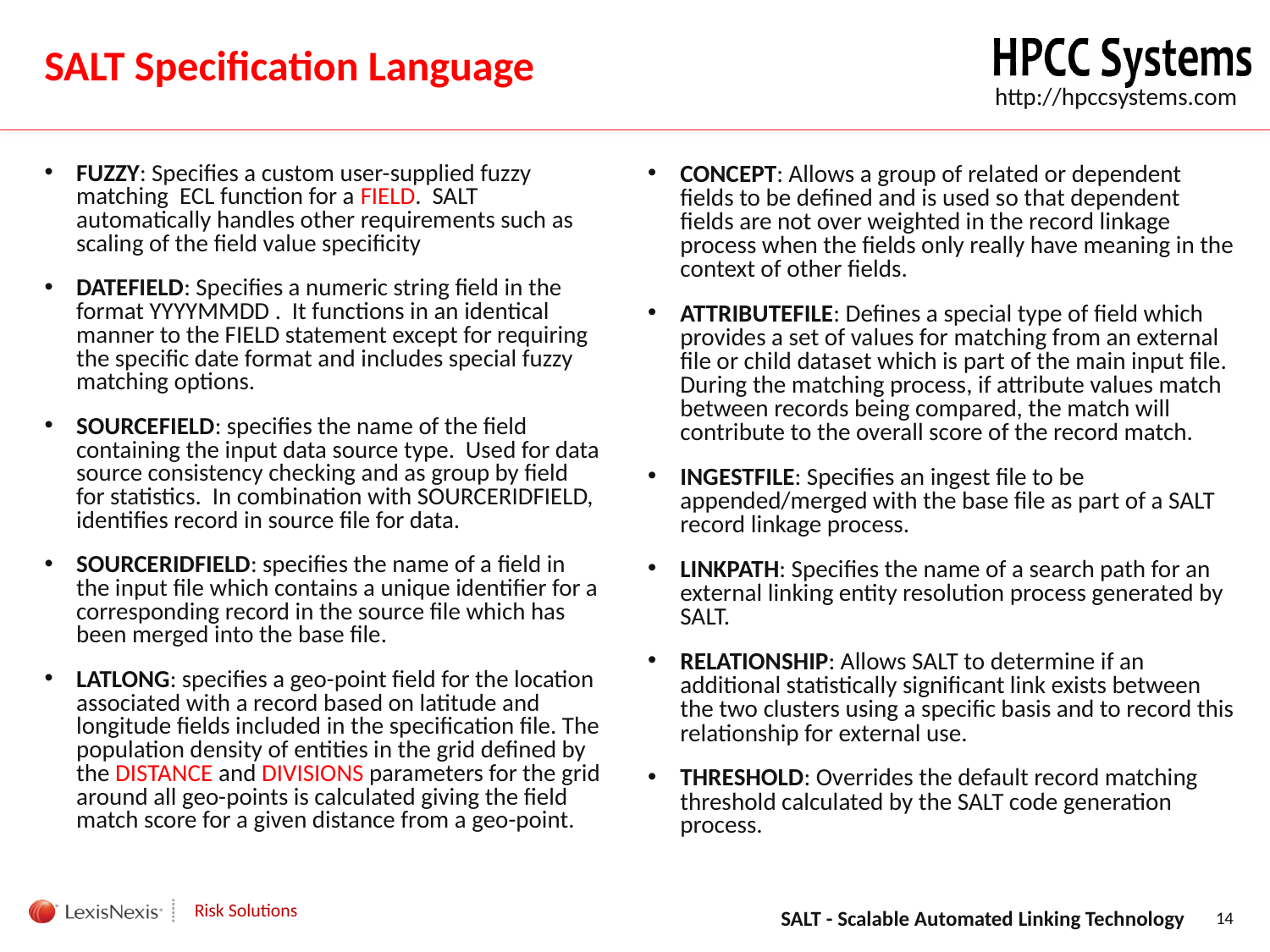

SALT Specification Language

FUZZY: Specifies a custom user-supplied fuzzy matching  ECL function for a FIELD.  SALT automatically handles other requirements such as scaling of the field value specificity
DATEFIELD: Specifies a numeric string field in the format YYYYMMDD .  It functions in an identical manner to the FIELD statement except for requiring the specific date format and includes special fuzzy matching options.
SOURCEFIELD: specifies the name of the field containing the input data source type.  Used for data source consistency checking and as group by field for statistics.  In combination with SOURCERIDFIELD, identifies record in source file for data.
SOURCERIDFIELD: specifies the name of a field in the input file which contains a unique identifier for a corresponding record in the source file which has been merged into the base file.
LATLONG: specifies a geo-point field for the location associated with a record based on latitude and longitude fields included in the specification file. The population density of entities in the grid defined by the DISTANCE and DIVISIONS parameters for the grid around all geo-points is calculated giving the field match score for a given distance from a geo-point.

CONCEPT: Allows a group of related or dependent fields to be defined and is used so that dependent fields are not over weighted in the record linkage process when the fields only really have meaning in the context of other fields.
ATTRIBUTEFILE: Defines a special type of field which provides a set of values for matching from an external file or child dataset which is part of the main input file. During the matching process, if attribute values match between records being compared, the match will contribute to the overall score of the record match.
INGESTFILE: Specifies an ingest file to be appended/merged with the base file as part of a SALT record linkage process.
LINKPATH: Specifies the name of a search path for an external linking entity resolution process generated by SALT.
RELATIONSHIP: Allows SALT to determine if an additional statistically significant link exists between the two clusters using a specific basis and to record this relationship for external use.
THRESHOLD: Overrides the default record matching threshold calculated by the SALT code generation process.
SALT - Scalable Automated Linking Technology
14